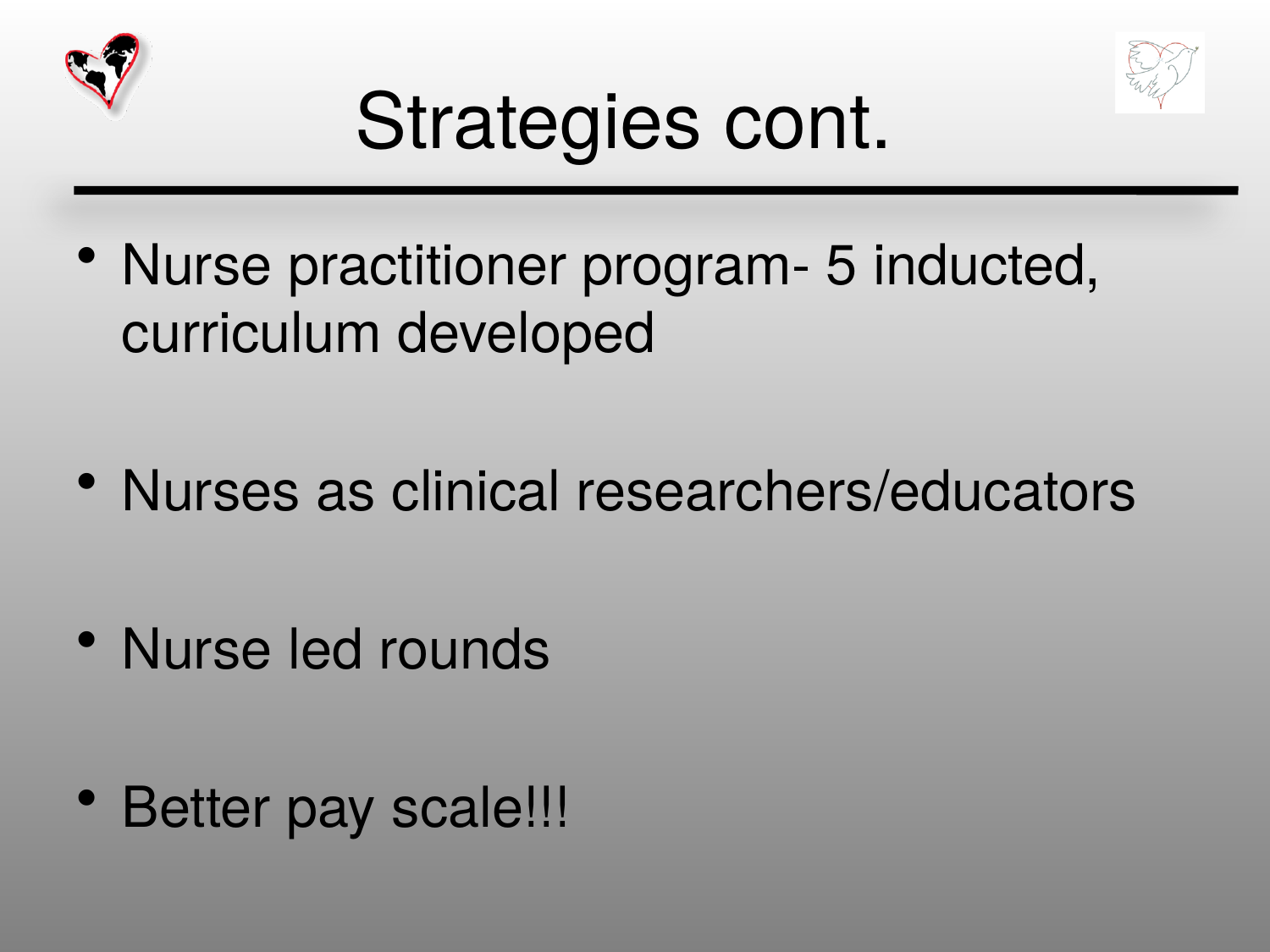

# Strategies cont.
Nurse practitioner program- 5 inducted, curriculum developed

Nurses as clinical researchers/educators

Nurse led rounds

Better pay scale!!!